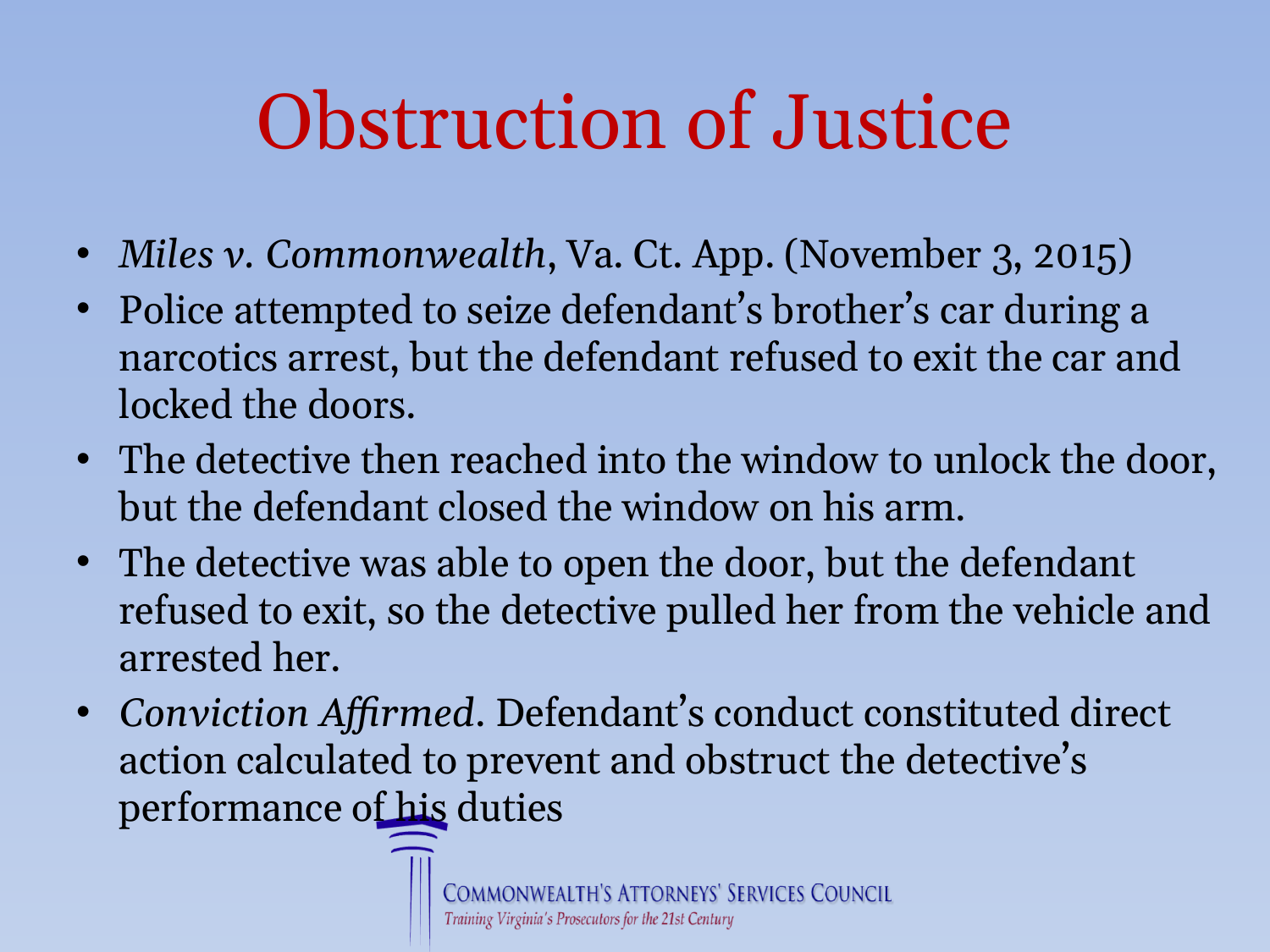

# Obstruction of Justice
Miles v. Commonwealth, Va. Ct. App. (November 3, 2015)
Police attempted to seize defendant’s brother’s car during a narcotics arrest, but the defendant refused to exit the car and locked the doors.
The detective then reached into the window to unlock the door, but the defendant closed the window on his arm.
The detective was able to open the door, but the defendant refused to exit, so the detective pulled her from the vehicle and arrested her.
Conviction Affirmed. Defendant’s conduct constituted direct action calculated to prevent and obstruct the detective’s performance of his duties